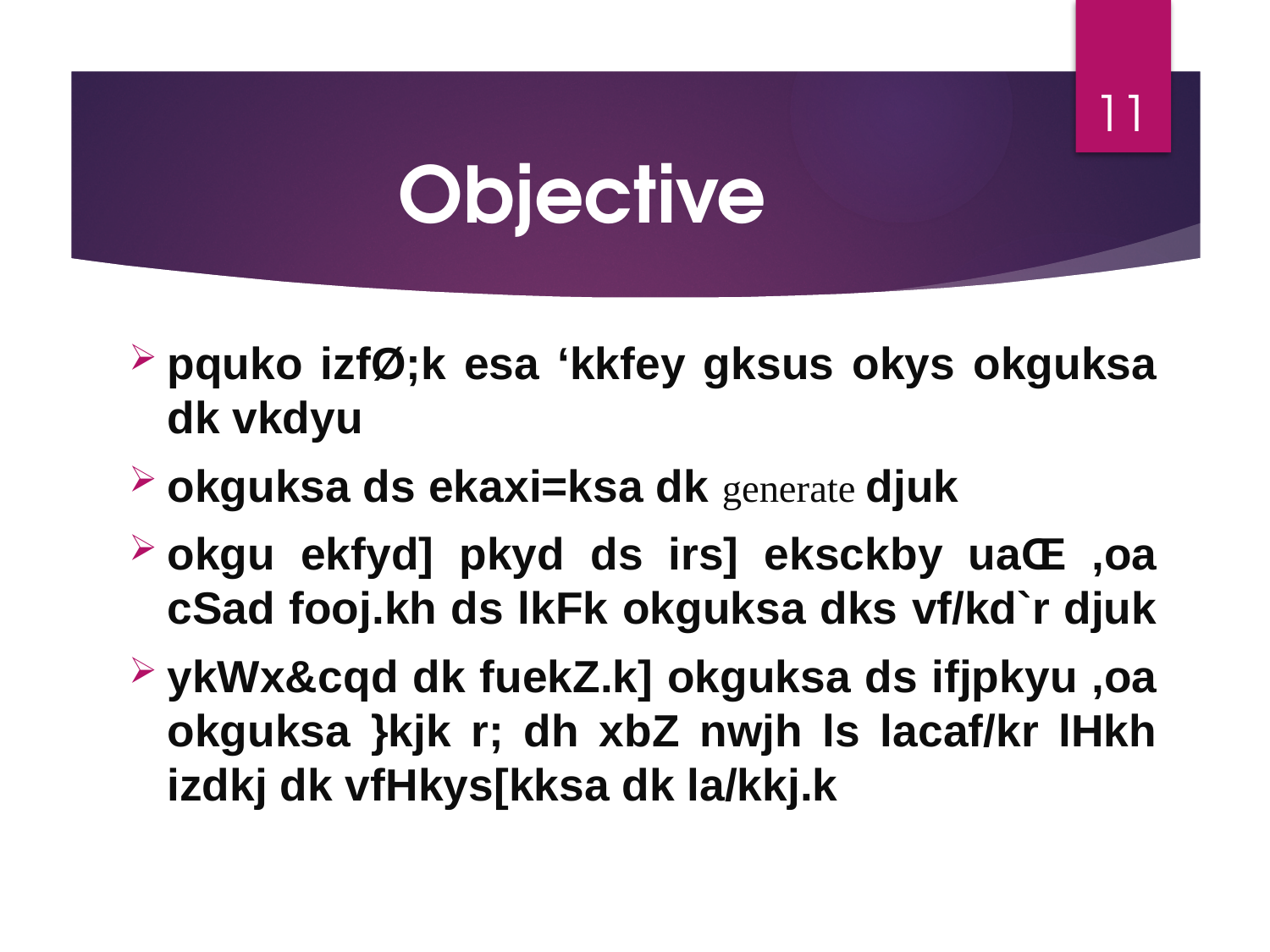

11
# Objective
pquko izfØ;k esa ‘kkfey gksus okys okguksa dk vkdyu
okguksa ds ekaxi=ksa dk generate djuk
okgu ekfyd] pkyd ds irs] eksckby uaŒ ,oa cSad fooj.kh ds lkFk okguksa dks vf/kd`r djuk
ykWx&cqd dk fuekZ.k] okguksa ds ifjpkyu ,oa okguksa }kjk r; dh xbZ nwjh ls lacaf/kr lHkh izdkj dk vfHkys[kksa dk la/kkj.k